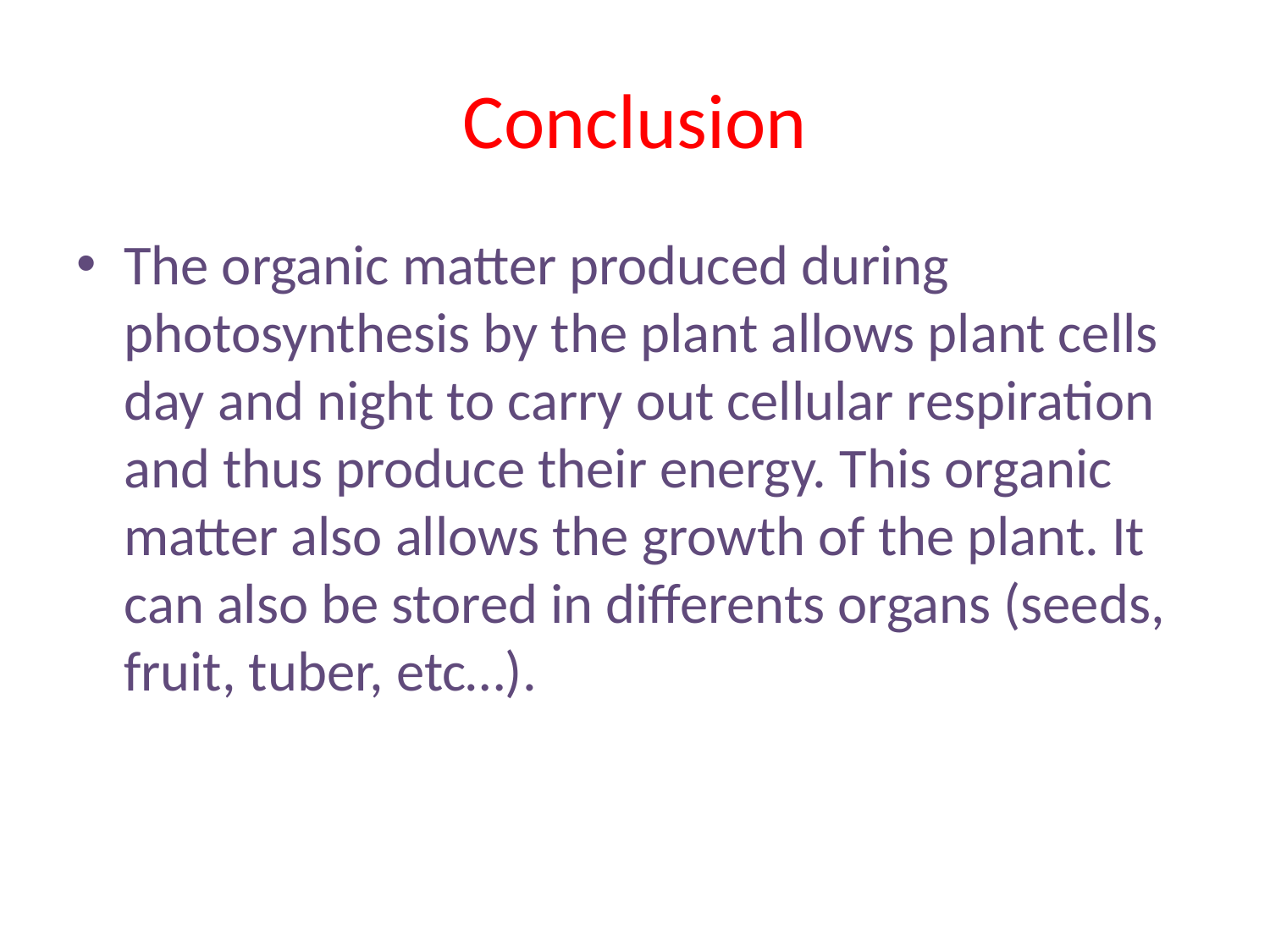

# Conclusion
The organic matter produced during photosynthesis by the plant allows plant cells day and night to carry out cellular respiration and thus produce their energy. This organic matter also allows the growth of the plant. It can also be stored in differents organs (seeds, fruit, tuber, etc…).